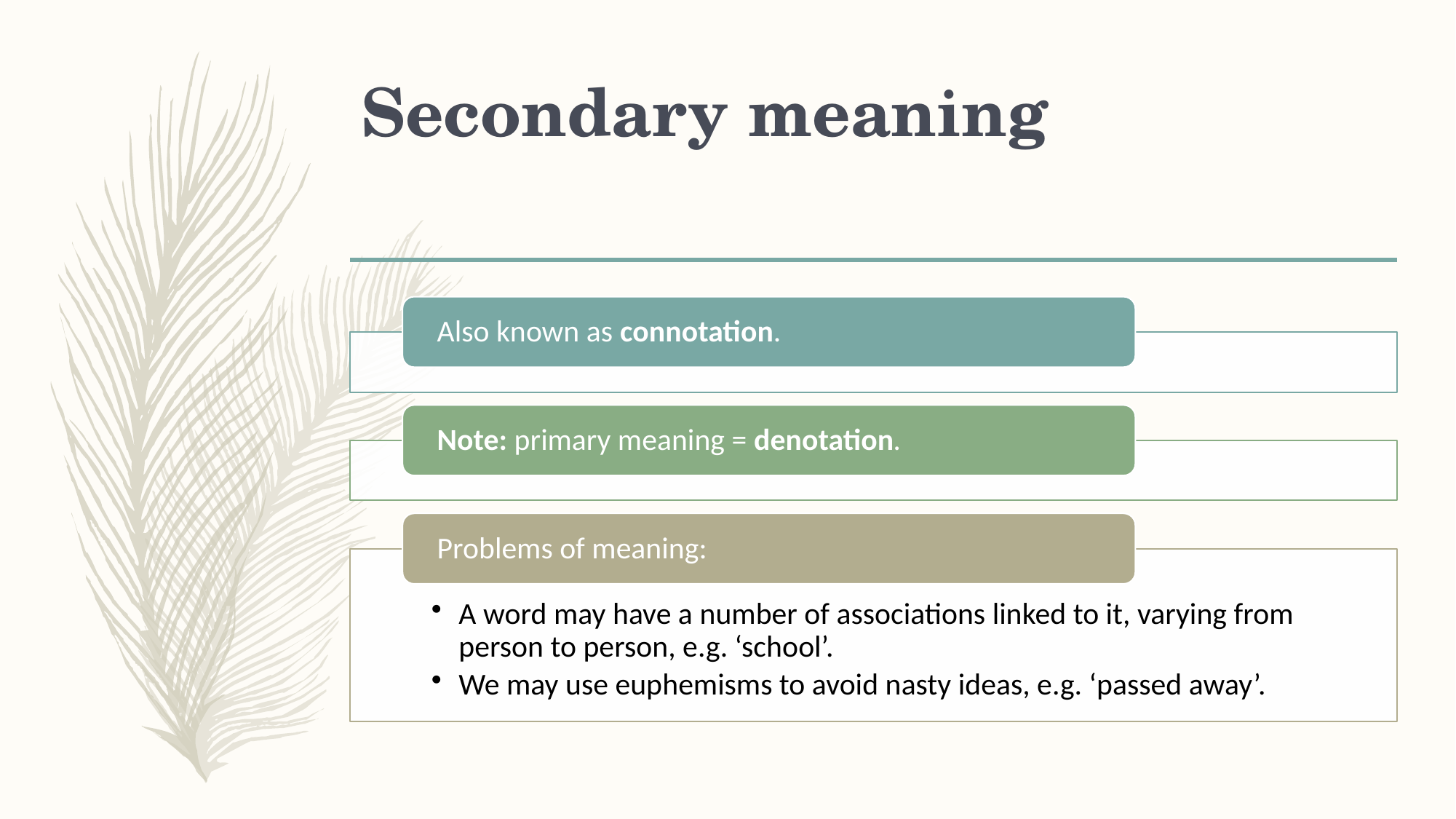

# Secondary meaning
Also known as connotation.
Note: primary meaning = denotation.
A word may have a number of associations linked to it, varying from person to person, e.g. ‘school’.
We may use euphemisms to avoid nasty ideas, e.g. ‘passed away’.
Problems of meaning: